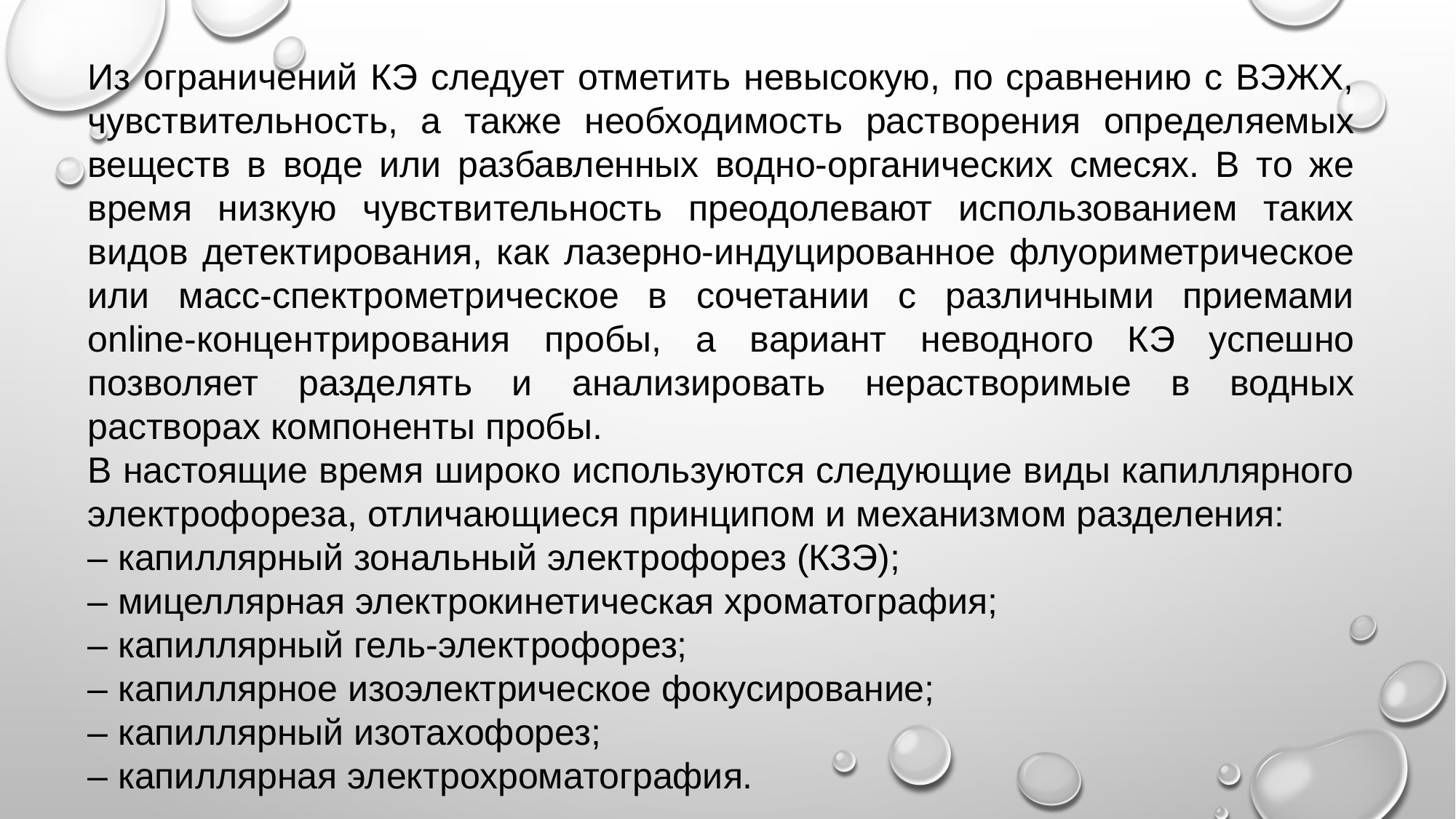

Из ограничений КЭ следует отметить невысокую, по сравнению с ВЭЖХ, чувствительность, а также необходимость растворения определяемых веществ в воде или разбавленных водно-органических смесях. В то же время низкую чувствительность преодолевают использованием таких видов детектирования, как лазерно-индуцированное флуориметрическое или масс-спектрометрическое в сочетании с различными приемами online-концентрирования пробы, а вариант неводного КЭ успешно позволяет разделять и анализировать нерастворимые в водных растворах компоненты пробы.
В настоящие время широко используются следующие виды капиллярного электрофореза, отличающиеся принципом и механизмом разделения:
– капиллярный зональный электрофорез (КЗЭ);
– мицеллярная электрокинетическая хроматография;
– капиллярный гель-электрофорез;
– капиллярное изоэлектрическое фокусирование;
– капиллярный изотахофорез;
– капиллярная электрохроматография.